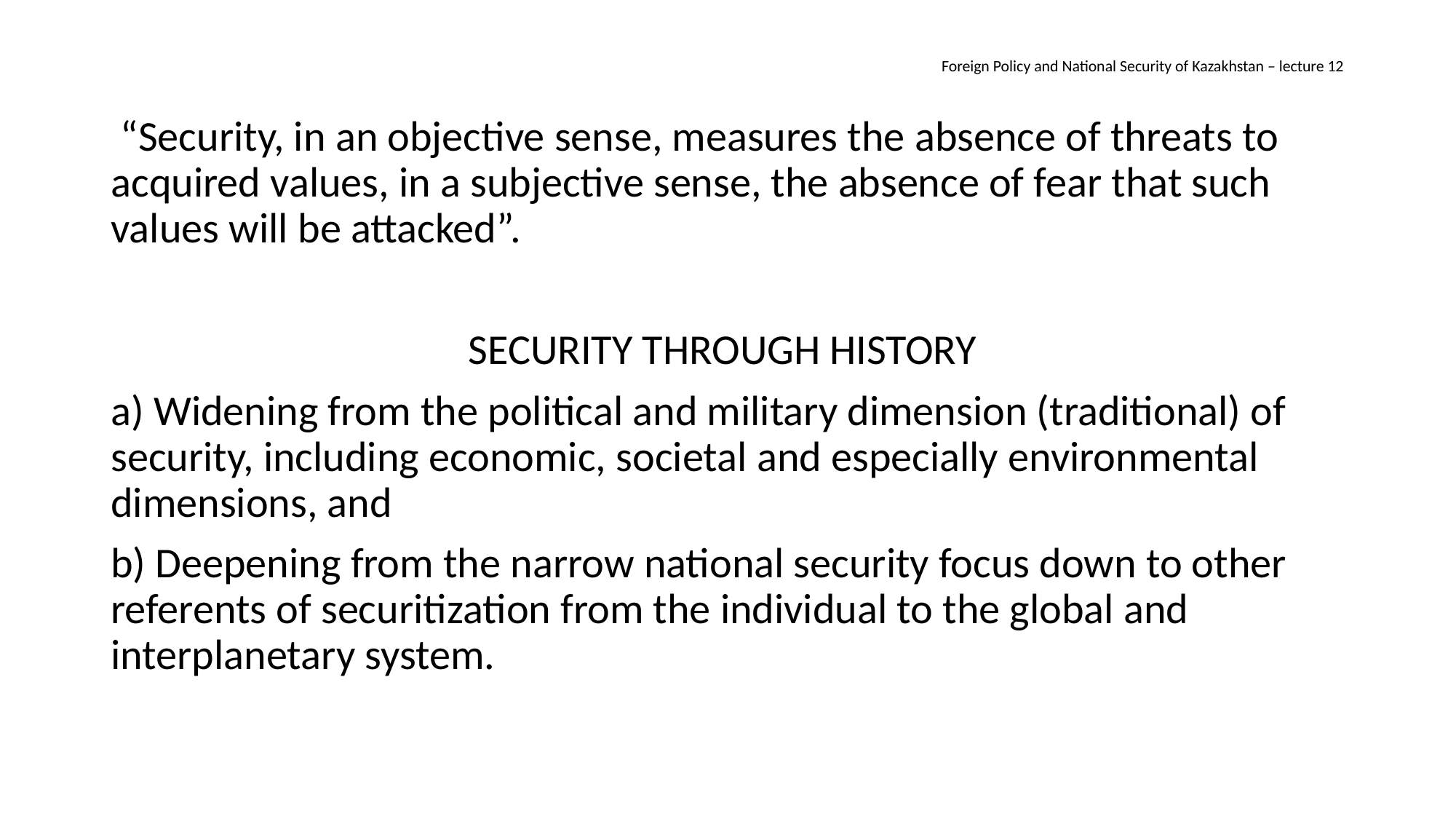

# Foreign Policy and National Security of Kazakhstan – lecture 12
 “Security, in an objective sense, measures the absence of threats to acquired values, in a subjective sense, the absence of fear that such values will be attacked”.

Security through history
a) Widening from the political and military dimension (traditional) of security, including economic, societal and especially environmental dimensions, and
b) Deepening from the narrow national security focus down to other referents of securitization from the individual to the global and interplanetary system.